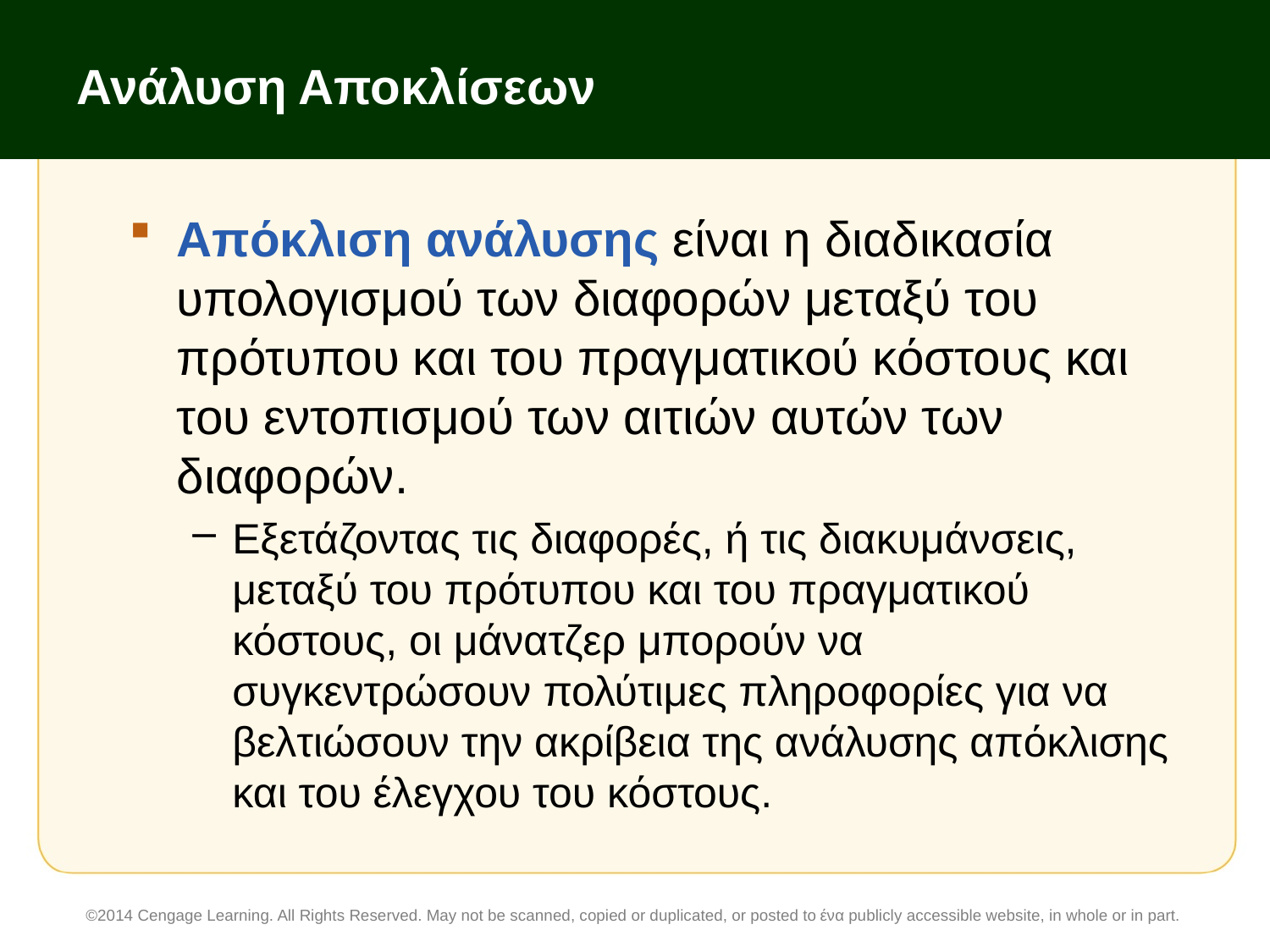

# Ανάλυση Αποκλίσεων
Απόκλιση ανάλυσης είναι η διαδικασία υπολογισμού των διαφορών μεταξύ του πρότυπου και του πραγματικού κόστους και του εντοπισμού των αιτιών αυτών των διαφορών.
Εξετάζοντας τις διαφορές, ή τις διακυμάνσεις, μεταξύ του πρότυπου και του πραγματικού κόστους, οι μάνατζερ μπορούν να συγκεντρώσουν πολύτιμες πληροφορίες για να βελτιώσουν την ακρίβεια της ανάλυσης απόκλισης και του έλεγχου του κόστους.
©2014 Cengage Learning. All Rights Reserved. May not be scanned, copied or duplicated, or posted to ένα publicly accessible website, in whole or in part.